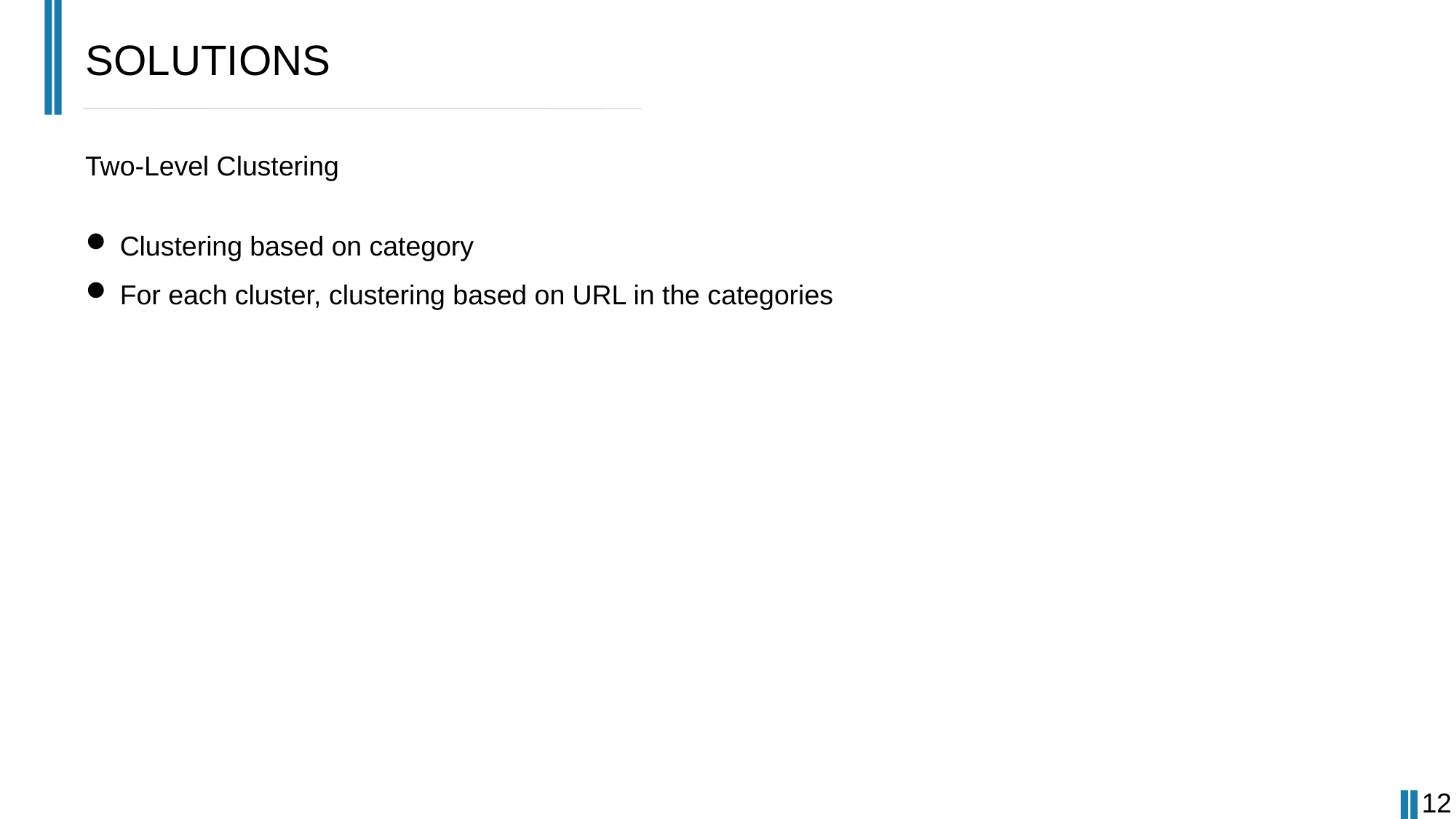

SOLUTIONS

Two-Level Clustering
Clustering based on category
For each cluster, clustering based on URL in the categories
12